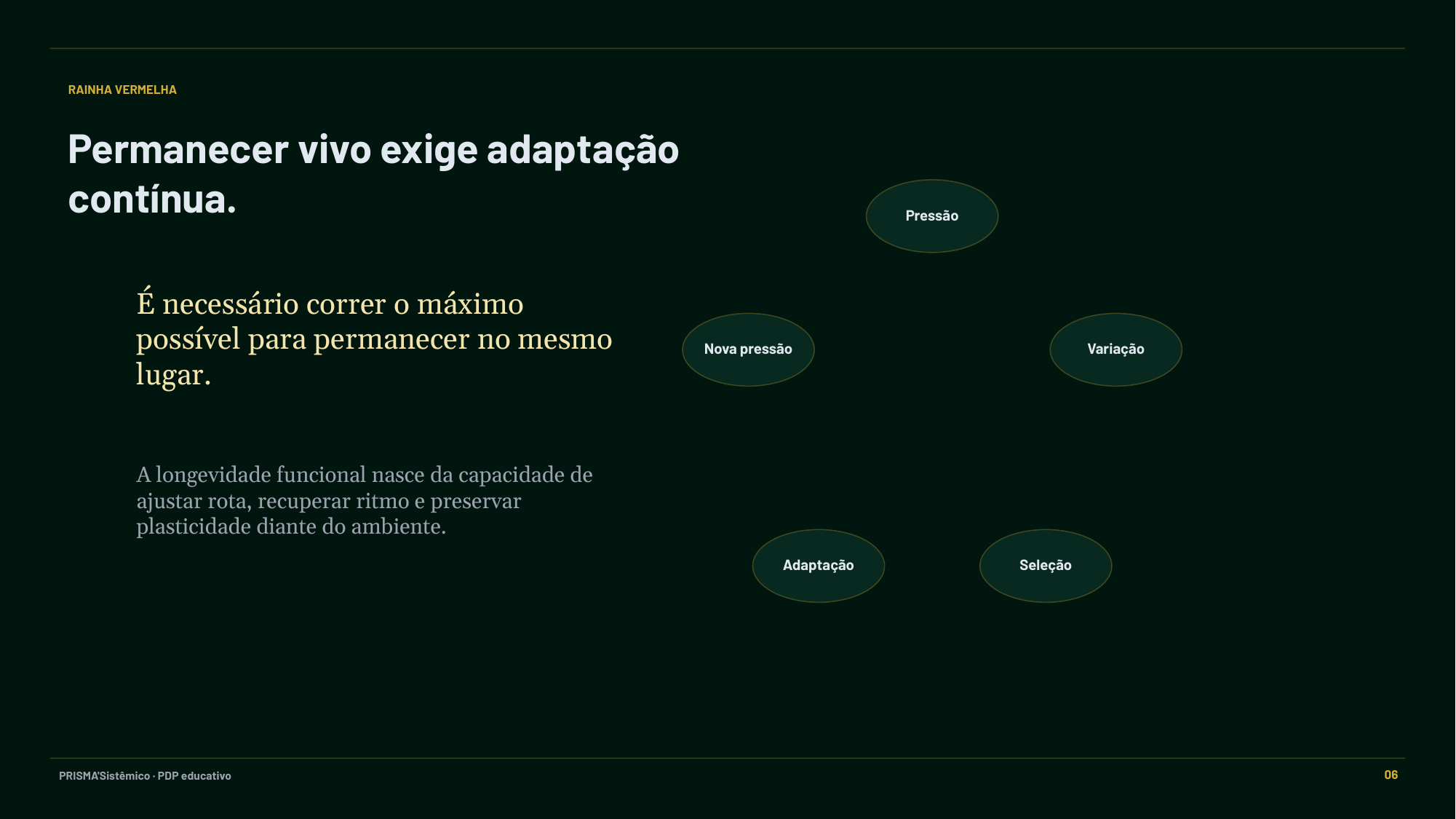

RAINHA VERMELHA
Permanecer vivo exige adaptação contínua.

Pressão
É necessário correr o máximo possível para permanecer no mesmo lugar.

Nova pressão
Variação
A longevidade funcional nasce da capacidade de ajustar rota, recuperar ritmo e preservar plasticidade diante do ambiente.

Adaptação
Seleção

06
PRISMA'Sistêmico · PDP educativo